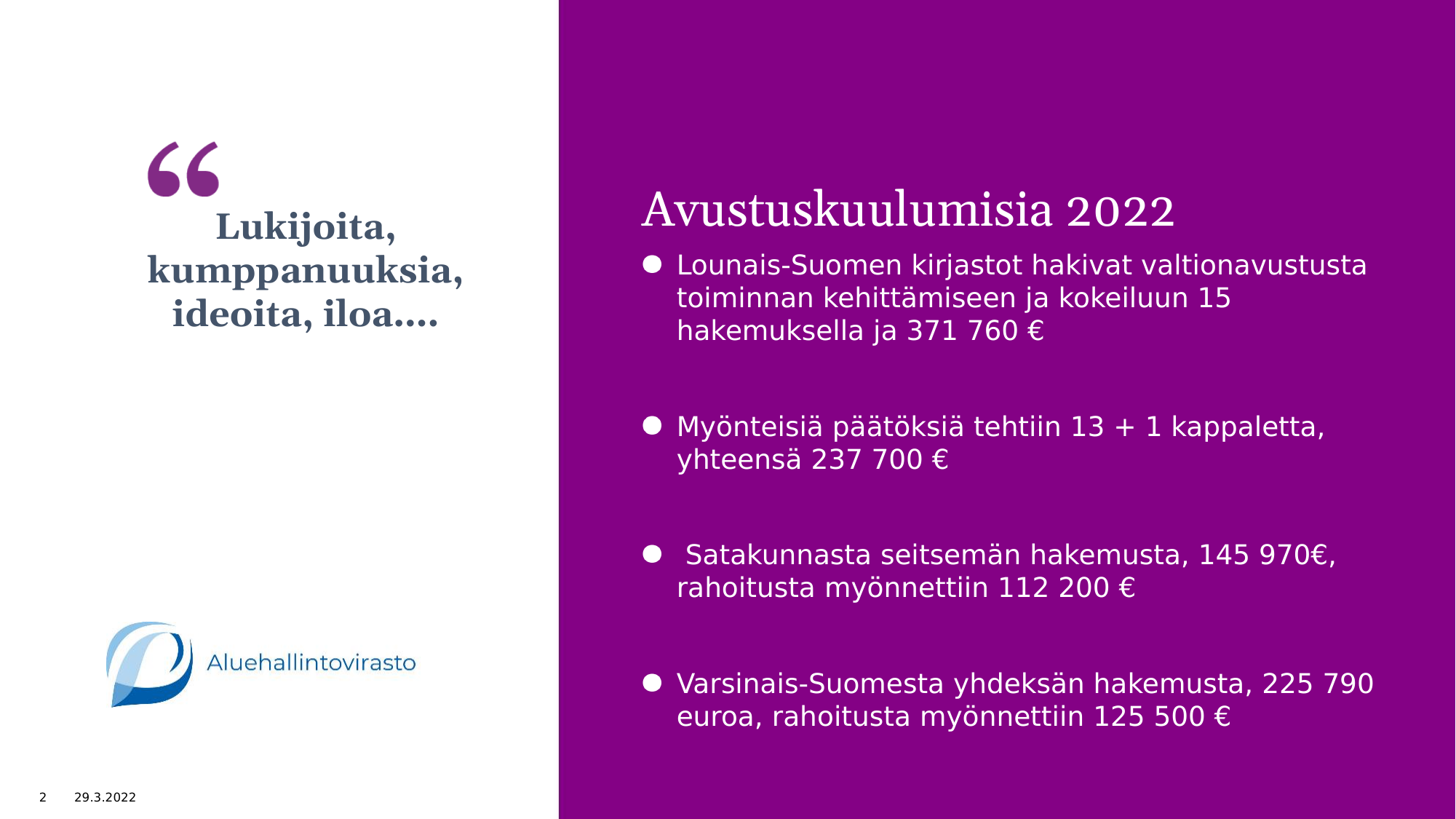

# Avustuskuulumisia 2022
Lukijoita, kumppanuuksia, ideoita, iloa….
Lounais-Suomen kirjastot hakivat valtionavustusta toiminnan kehittämiseen ja kokeiluun 15 hakemuksella ja 371 760 €

Myönteisiä päätöksiä tehtiin 13 + 1 kappaletta, yhteensä 237 700 €

 Satakunnasta seitsemän hakemusta, 145 970€, rahoitusta myönnettiin 112 200 €

Varsinais-Suomesta yhdeksän hakemusta, 225 790 euroa, rahoitusta myönnettiin 125 500 €
2
29.3.2022